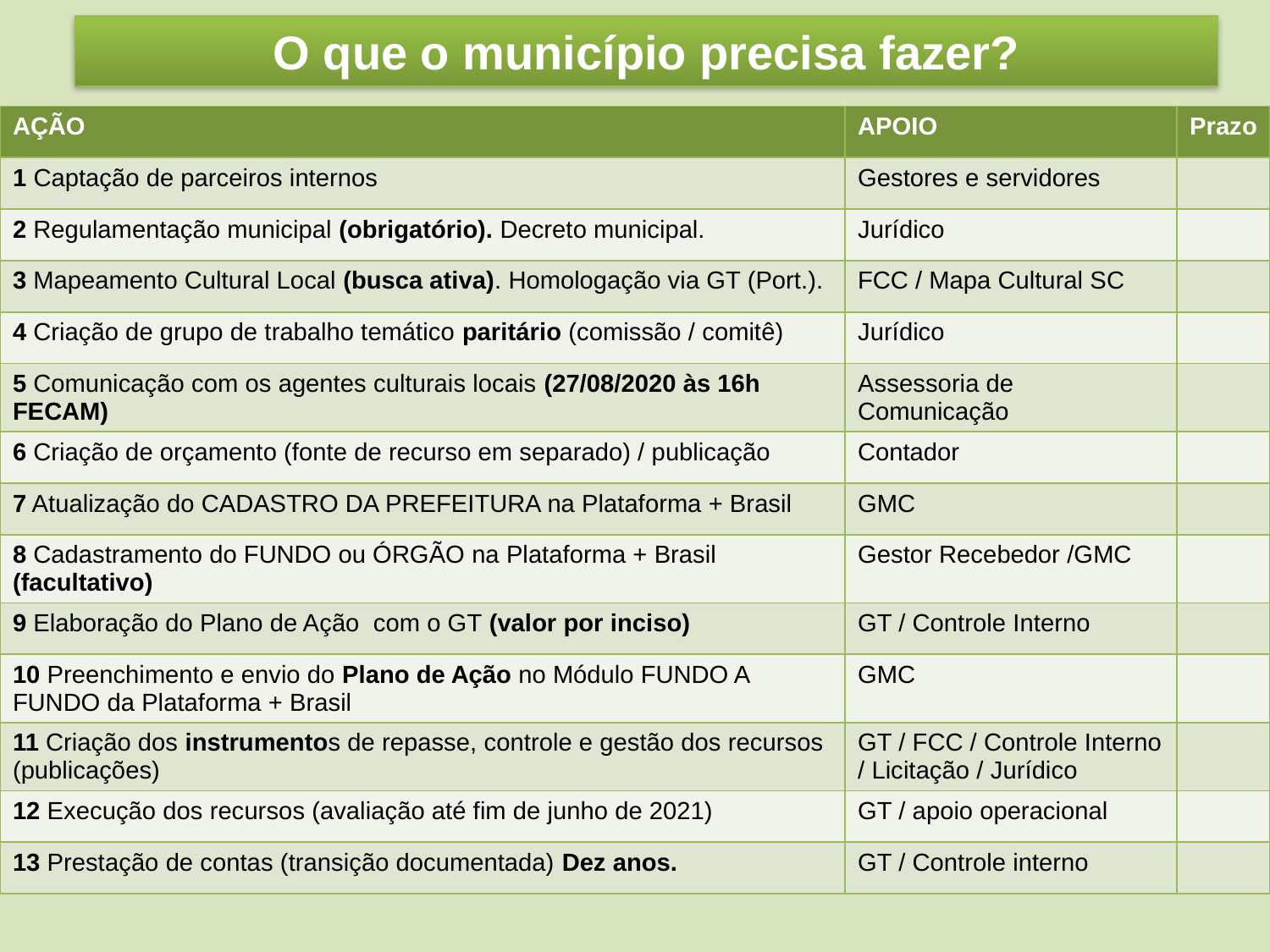

# O que o município precisa fazer?
| AÇÃO | APOIO | Prazo |
| --- | --- | --- |
| 1 Captação de parceiros internos | Gestores e servidores |  |
| 2 Regulamentação municipal (obrigatório). Decreto municipal. | Jurídico |  |
| 3 Mapeamento Cultural Local (busca ativa). Homologação via GT (Port.). | FCC / Mapa Cultural SC |  |
| 4 Criação de grupo de trabalho temático paritário (comissão / comitê) | Jurídico |  |
| 5 Comunicação com os agentes culturais locais (27/08/2020 às 16h FECAM) | Assessoria de Comunicação |  |
| 6 Criação de orçamento (fonte de recurso em separado) / publicação | Contador |  |
| 7 Atualização do CADASTRO DA PREFEITURA na Plataforma + Brasil | GMC |  |
| 8 Cadastramento do FUNDO ou ÓRGÃO na Plataforma + Brasil (facultativo) | Gestor Recebedor /GMC |  |
| 9 Elaboração do Plano de Ação com o GT (valor por inciso) | GT / Controle Interno |  |
| 10 Preenchimento e envio do Plano de Ação no Módulo FUNDO A FUNDO da Plataforma + Brasil | GMC |  |
| 11 Criação dos instrumentos de repasse, controle e gestão dos recursos (publicações) | GT / FCC / Controle Interno / Licitação / Jurídico |  |
| 12 Execução dos recursos (avaliação até fim de junho de 2021) | GT / apoio operacional |  |
| 13 Prestação de contas (transição documentada) Dez anos. | GT / Controle interno |  |